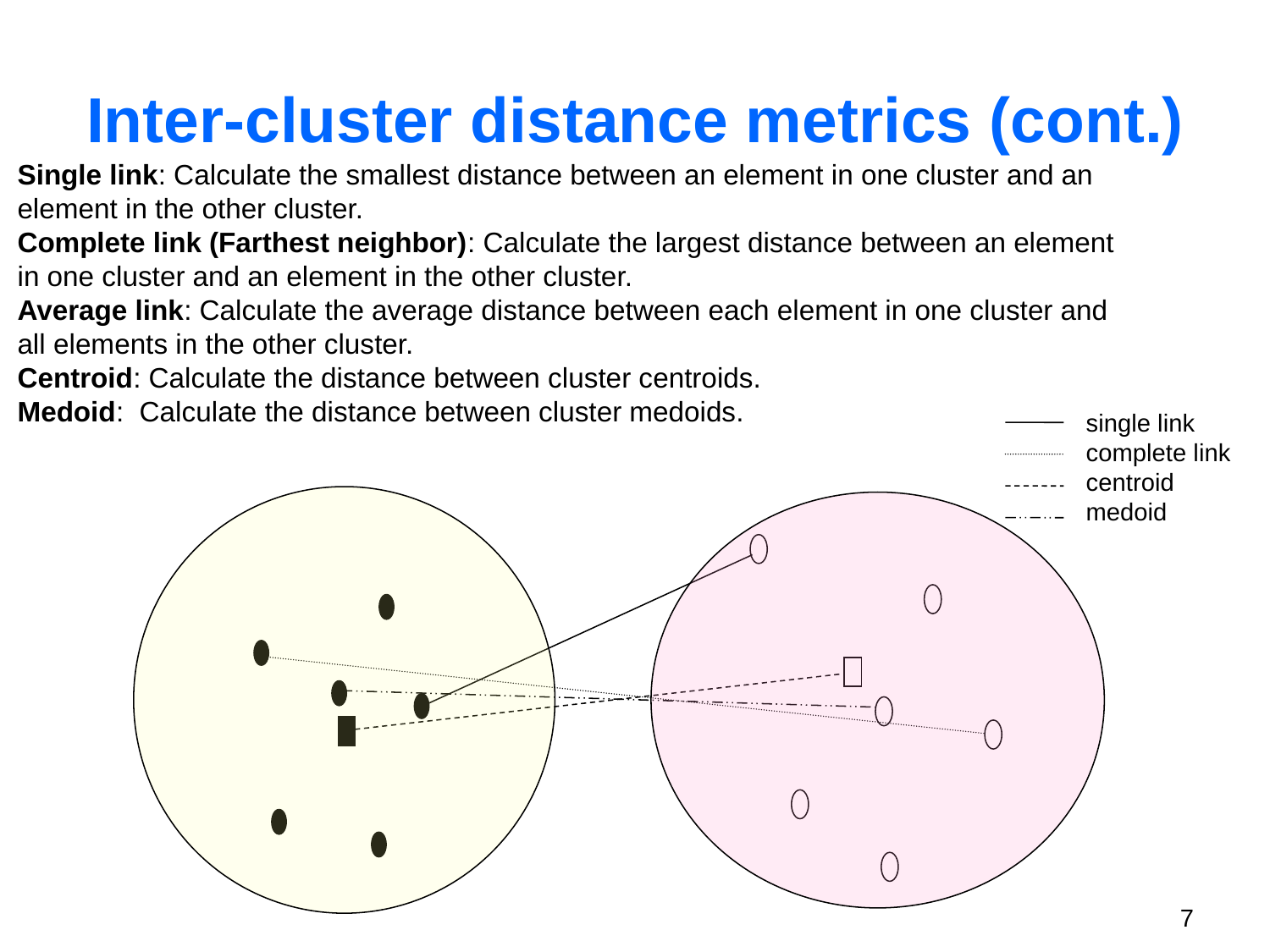

# Inter-cluster distance metrics (cont.)
Single link: Calculate the smallest distance between an element in one cluster and an element in the other cluster.
Complete link (Farthest neighbor): Calculate the largest distance between an element in one cluster and an element in the other cluster.
Average link: Calculate the average distance between each element in one cluster and all elements in the other cluster.
Centroid: Calculate the distance between cluster centroids.
Medoid:  Calculate the distance between cluster medoids.
single link
complete link
centroid
medoid

7